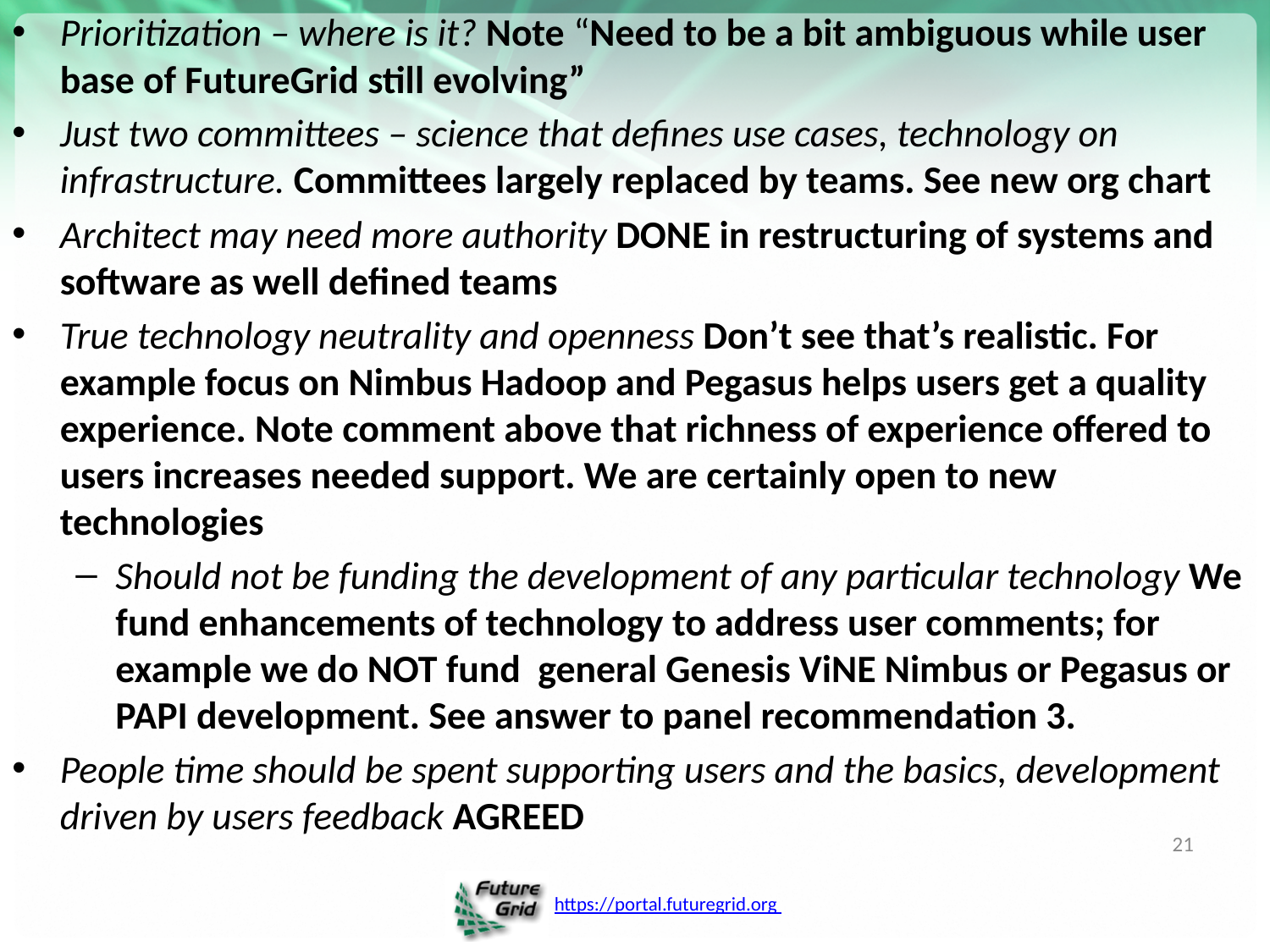

Prioritization – where is it? Note “Need to be a bit ambiguous while user base of FutureGrid still evolving”
Just two committees – science that defines use cases, technology on infrastructure. Committees largely replaced by teams. See new org chart
Architect may need more authority DONE in restructuring of systems and software as well defined teams
True technology neutrality and openness Don’t see that’s realistic. For example focus on Nimbus Hadoop and Pegasus helps users get a quality experience. Note comment above that richness of experience offered to users increases needed support. We are certainly open to new technologies
Should not be funding the development of any particular technology We fund enhancements of technology to address user comments; for example we do NOT fund  general Genesis ViNE Nimbus or Pegasus or PAPI development. See answer to panel recommendation 3.
People time should be spent supporting users and the basics, development driven by users feedback AGREED

21